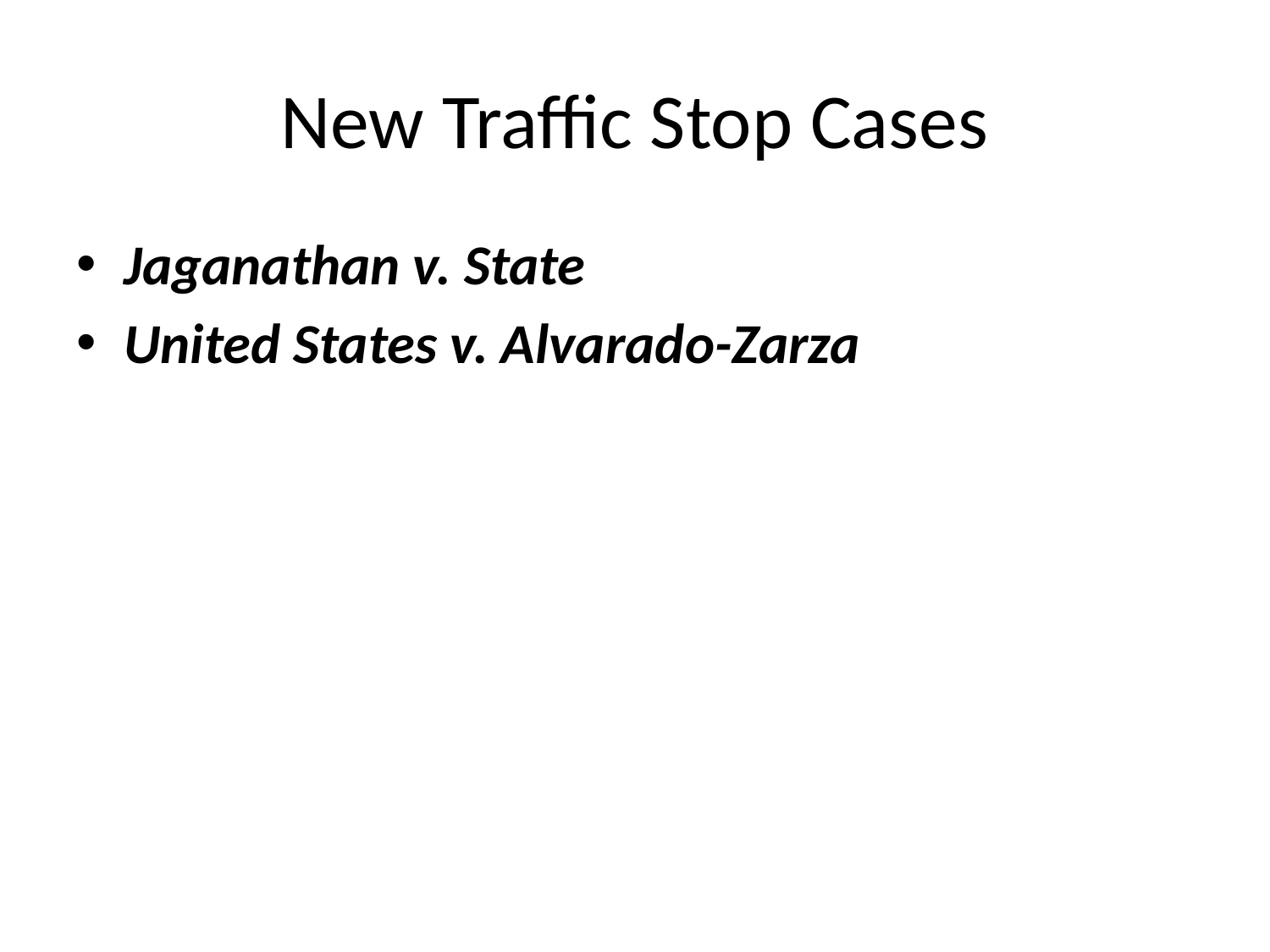

# New Traffic Stop Cases
Jaganathan v. State
United States v. Alvarado-Zarza